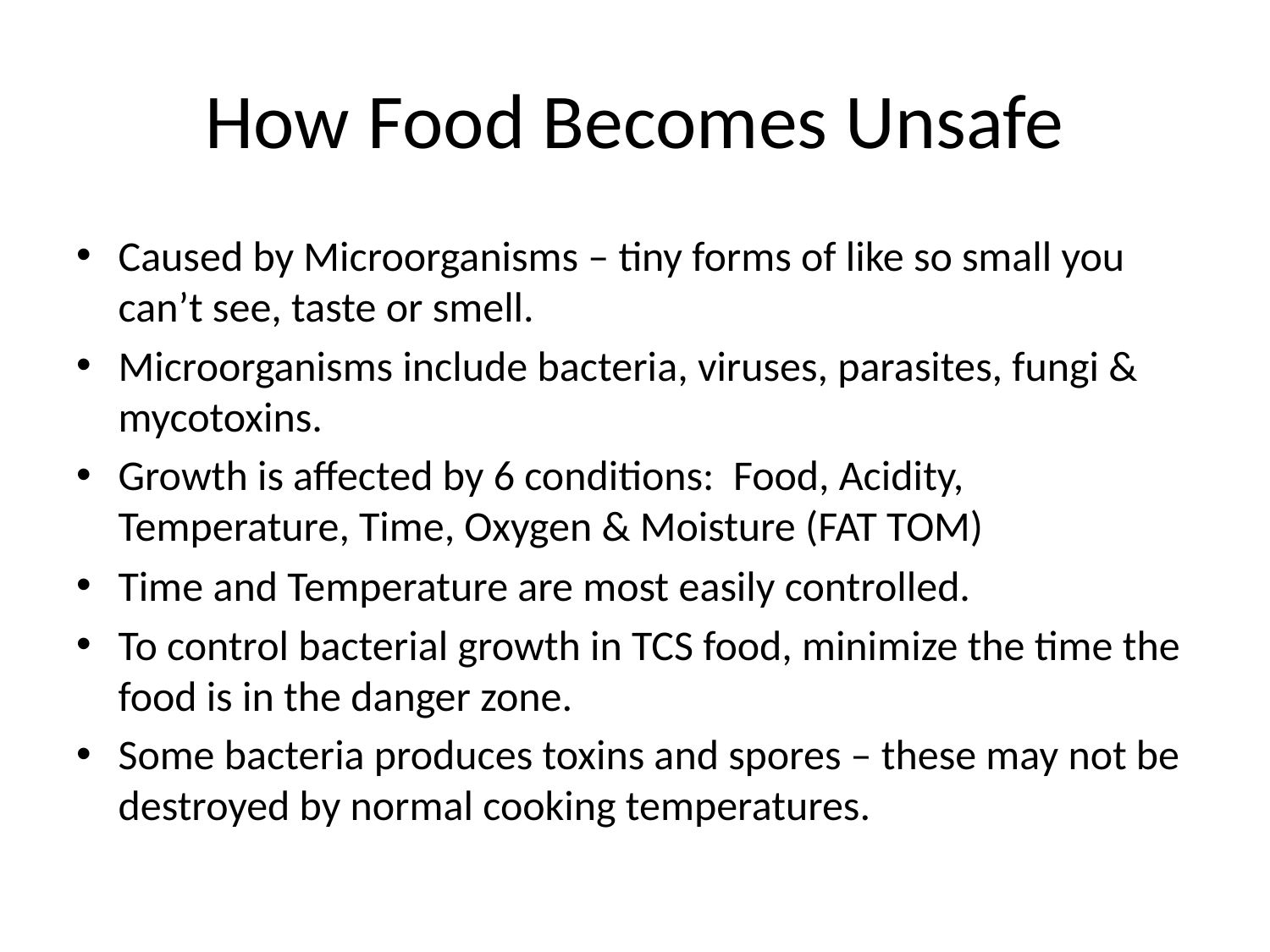

# How Food Becomes Unsafe
Caused by Microorganisms – tiny forms of like so small you can’t see, taste or smell.
Microorganisms include bacteria, viruses, parasites, fungi & mycotoxins.
Growth is affected by 6 conditions:  Food, Acidity, Temperature, Time, Oxygen & Moisture (FAT TOM)
Time and Temperature are most easily controlled.
To control bacterial growth in TCS food, minimize the time the food is in the danger zone.
Some bacteria produces toxins and spores – these may not be destroyed by normal cooking temperatures.